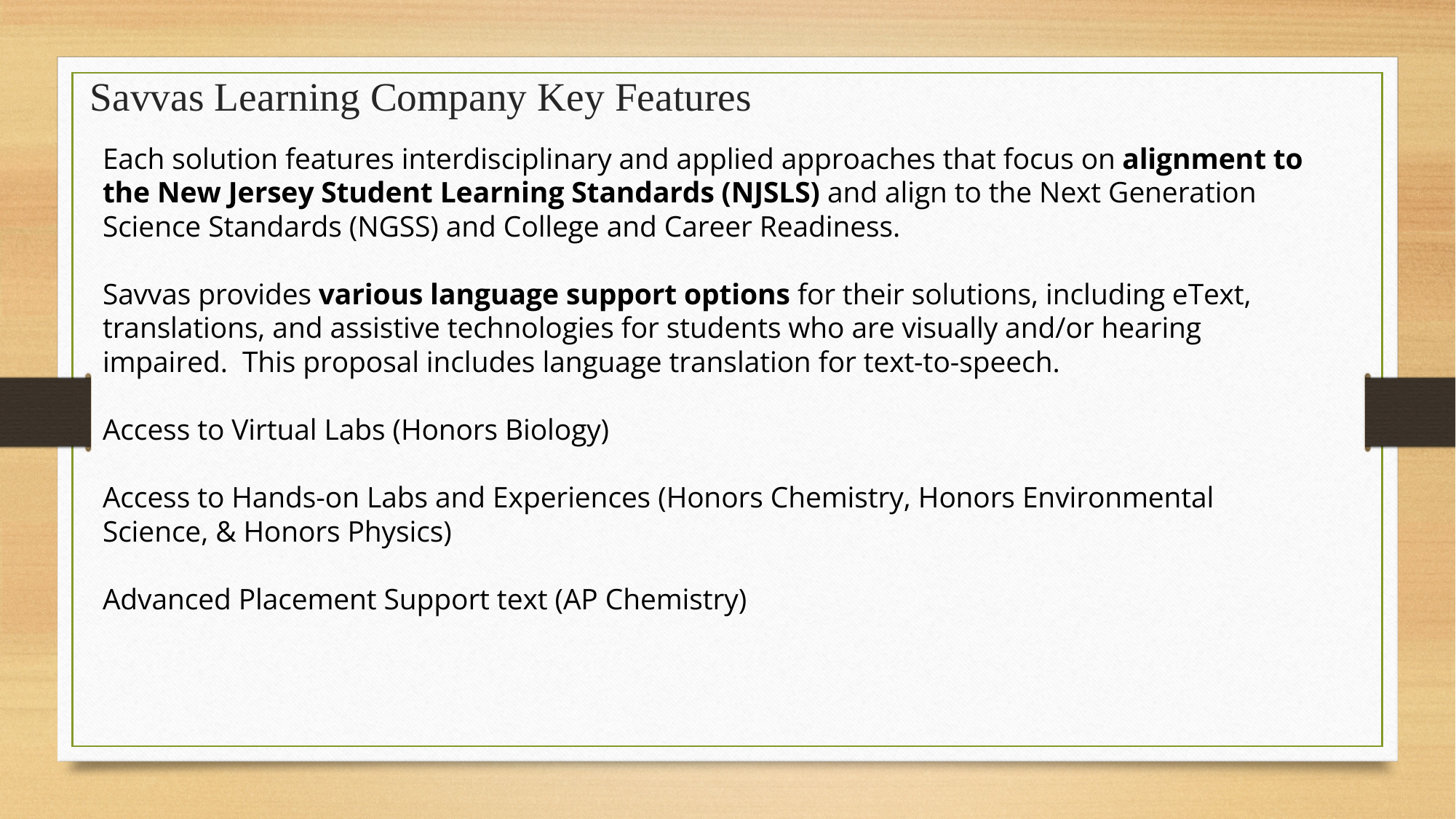

# Savvas Learning Company Key Features
Each solution features interdisciplinary and applied approaches that focus on alignment to the New Jersey Student Learning Standards (NJSLS) and align to the Next Generation Science Standards (NGSS) and College and Career Readiness.

Savvas provides various language support options for their solutions, including eText,
translations, and assistive technologies for students who are visually and/or hearing impaired.  This proposal includes language translation for text-to-speech.

Access to Virtual Labs (Honors Biology)

Access to Hands-on Labs and Experiences (Honors Chemistry, Honors Environmental Science, & Honors Physics)

Advanced Placement Support text (AP Chemistry)